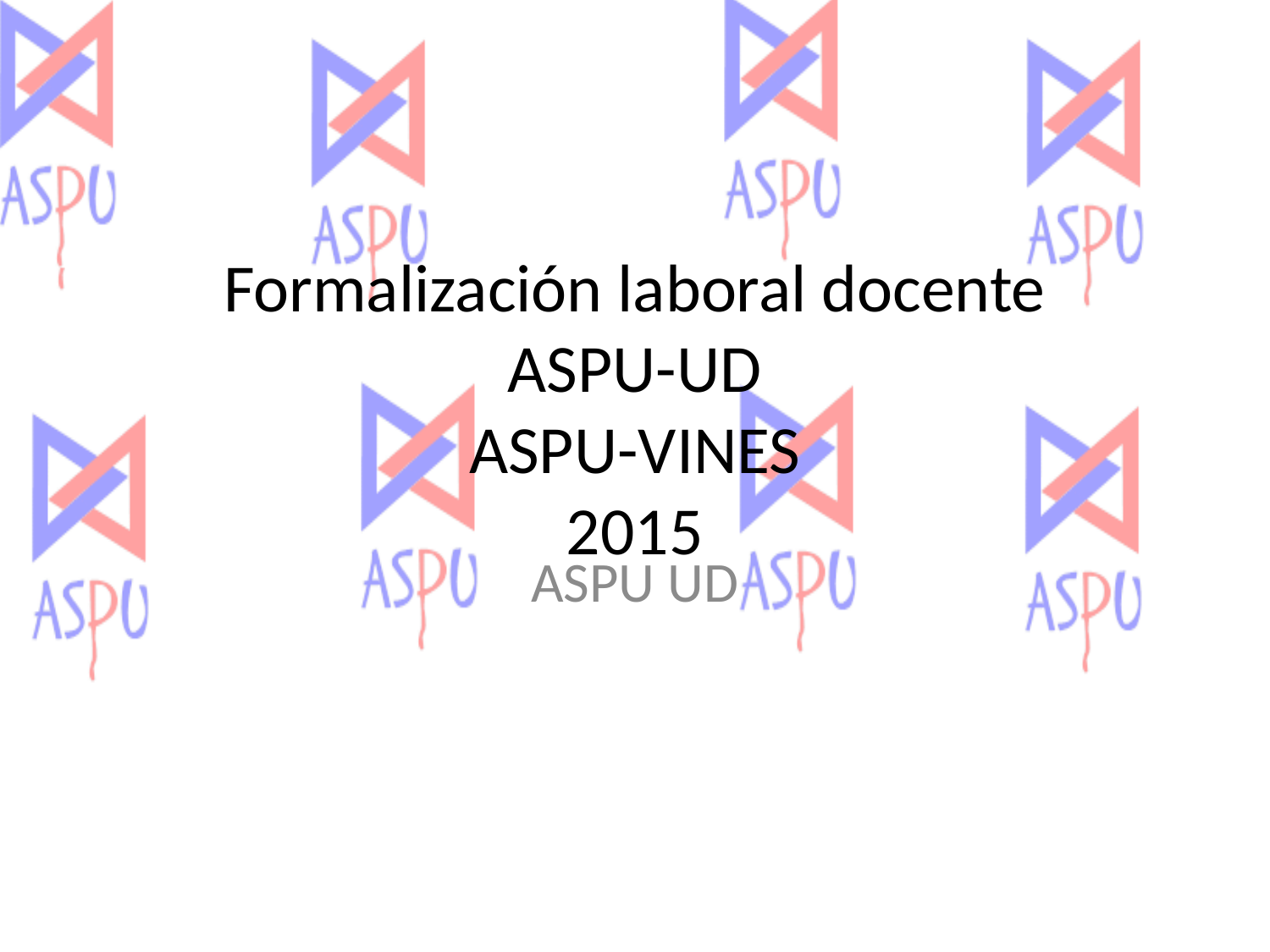

# Formalización laboral docente ASPU-UD ASPU-VINES 2015
ASPU UD